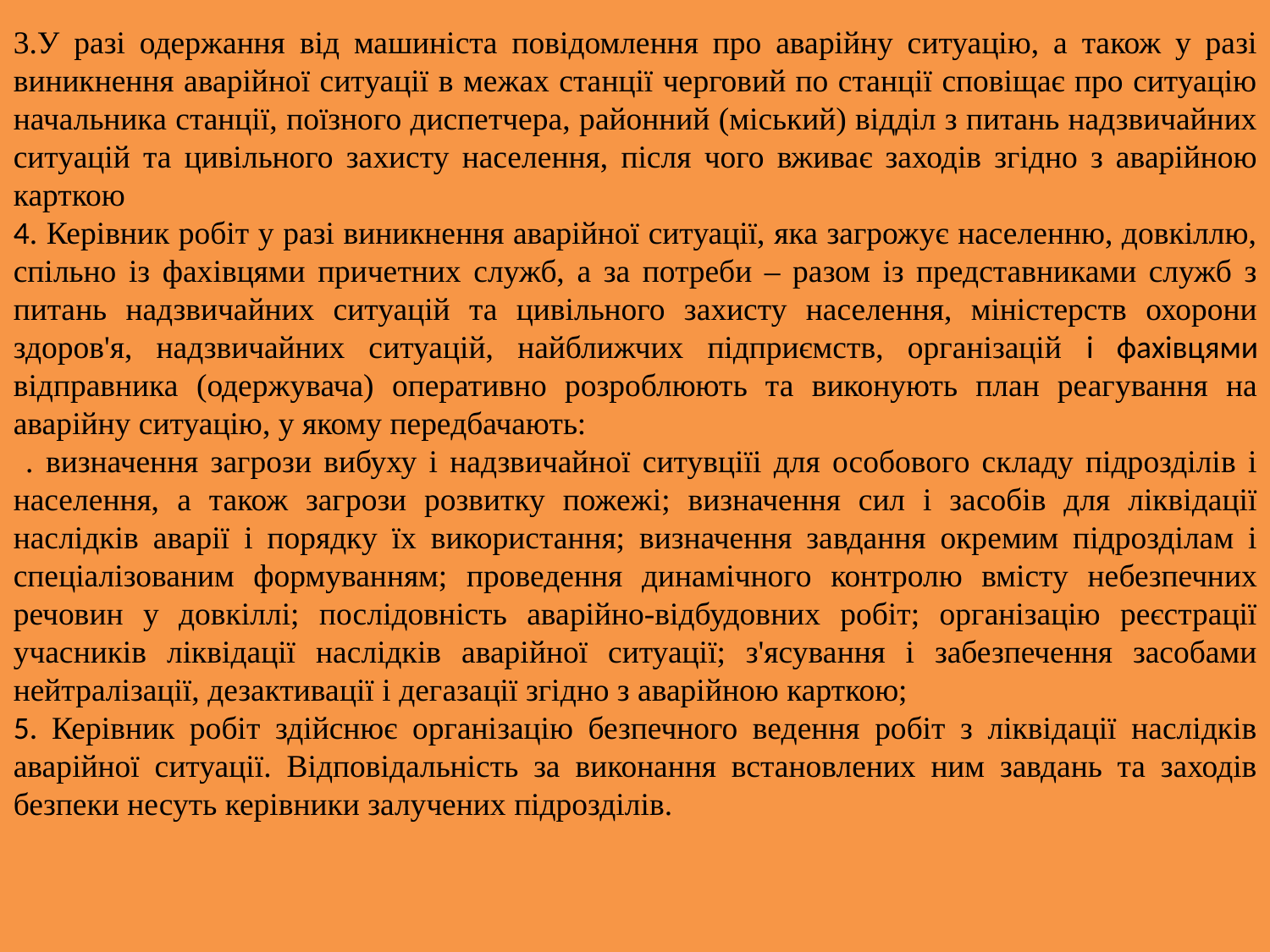

3.У разі одержання від машиніста повідомлення про аварійну ситуацію, а також у разі виникнення аварійної ситуації в межах станції черговий по станції сповіщає про ситуацію начальника станції, поїзного диспетчера, районний (міський) відділ з питань надзвичайних ситуацій та цивільного захисту населення, після чого вживає заходів згідно з аварійною карткою
4. Керівник робіт у разі виникнення аварійної ситуації, яка загрожує населенню, довкіллю, спільно із фахівцями причетних служб, а за потреби – разом із представниками служб з питань надзвичайних ситуацій та цивільного захисту населення, міністерств охорони здоров'я, надзвичайних ситуацій, найближчих підприємств, організацій і фахівцями відправника (одержувача) оперативно розроблюють та виконують план реагування на аварійну ситуацію, у якому передбачають:
 . визначення загрози вибуху і надзвичайної ситувціїі для особового складу підрозділів і населення, а також загрози розвитку пожежі; визначення сил і засобів для ліквідації наслідків аварії і порядку їх використання; визначення завдання окремим підрозділам і спеціалізованим формуванням; проведення динамічного контролю вмісту небезпечних речовин у довкіллі; послідовність аварійно-відбудовних робіт; організацію реєстрації учасників ліквідації наслідків аварійної ситуації; з'ясування і забезпечення засобами нейтралізації, дезактивації і дегазації згідно з аварійною карткою;
5. Керівник робіт здійснює організацію безпечного ведення робіт з ліквідації наслідків аварійної ситуації. Відповідальність за виконання встановлених ним завдань та заходів безпеки несуть керівники залучених підрозділів.